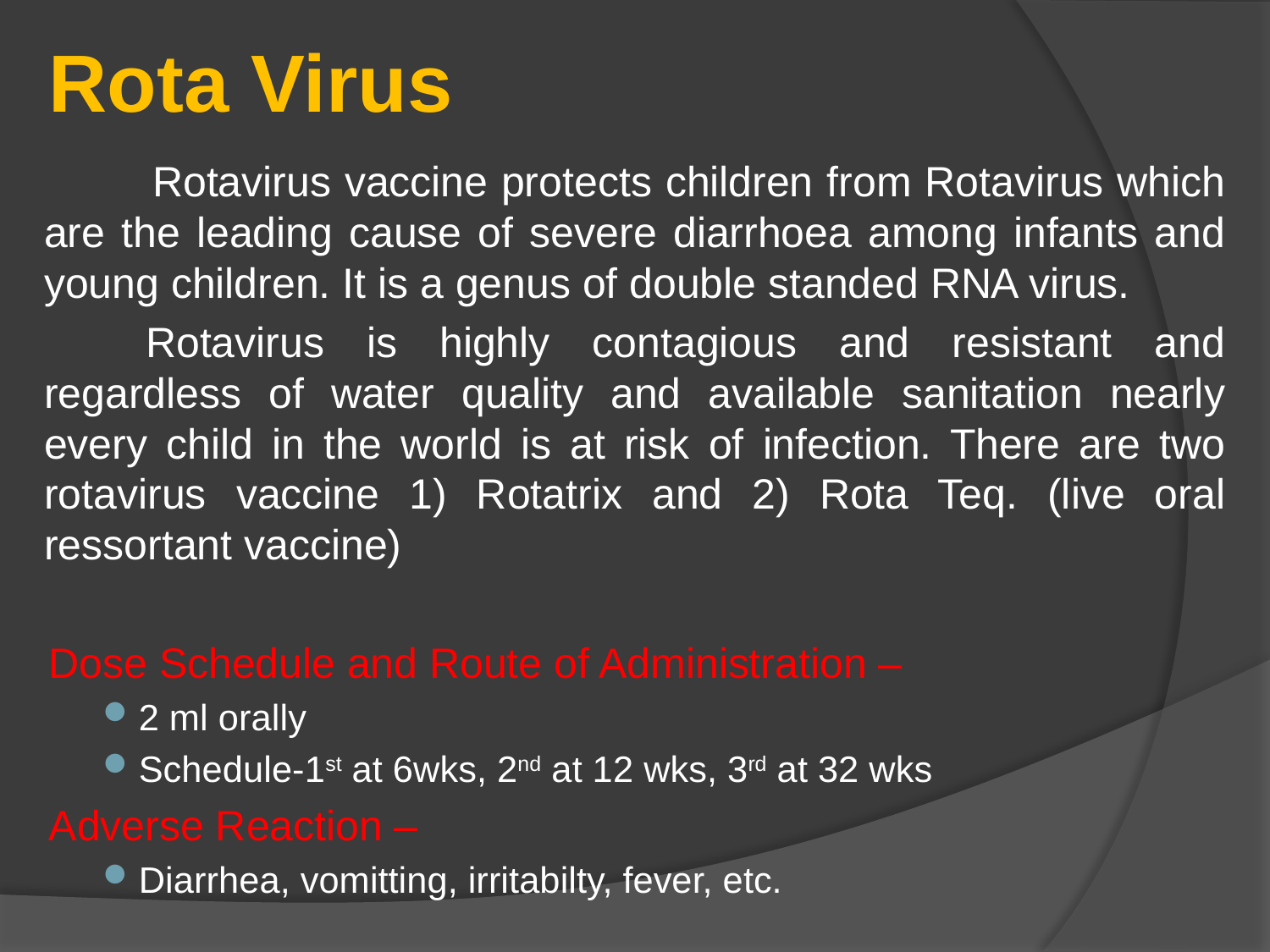

# Rota Virus
    	Rotavirus vaccine protects children from Rotavirus which are the leading cause of severe diarrhoea among infants and young children. It is a genus of double standed RNA virus.
	Rotavirus is highly contagious and resistant and regardless of water quality and available sanitation nearly every child in the world is at risk of infection. There are two rotavirus vaccine 1) Rotatrix and 2) Rota Teq. (live oral ressortant vaccine)

Dose Schedule and Route of Administration –
2 ml orally
Schedule-1st at 6wks, 2nd at 12 wks, 3rd at 32 wks
Adverse Reaction –
Diarrhea, vomitting, irritabilty, fever, etc.